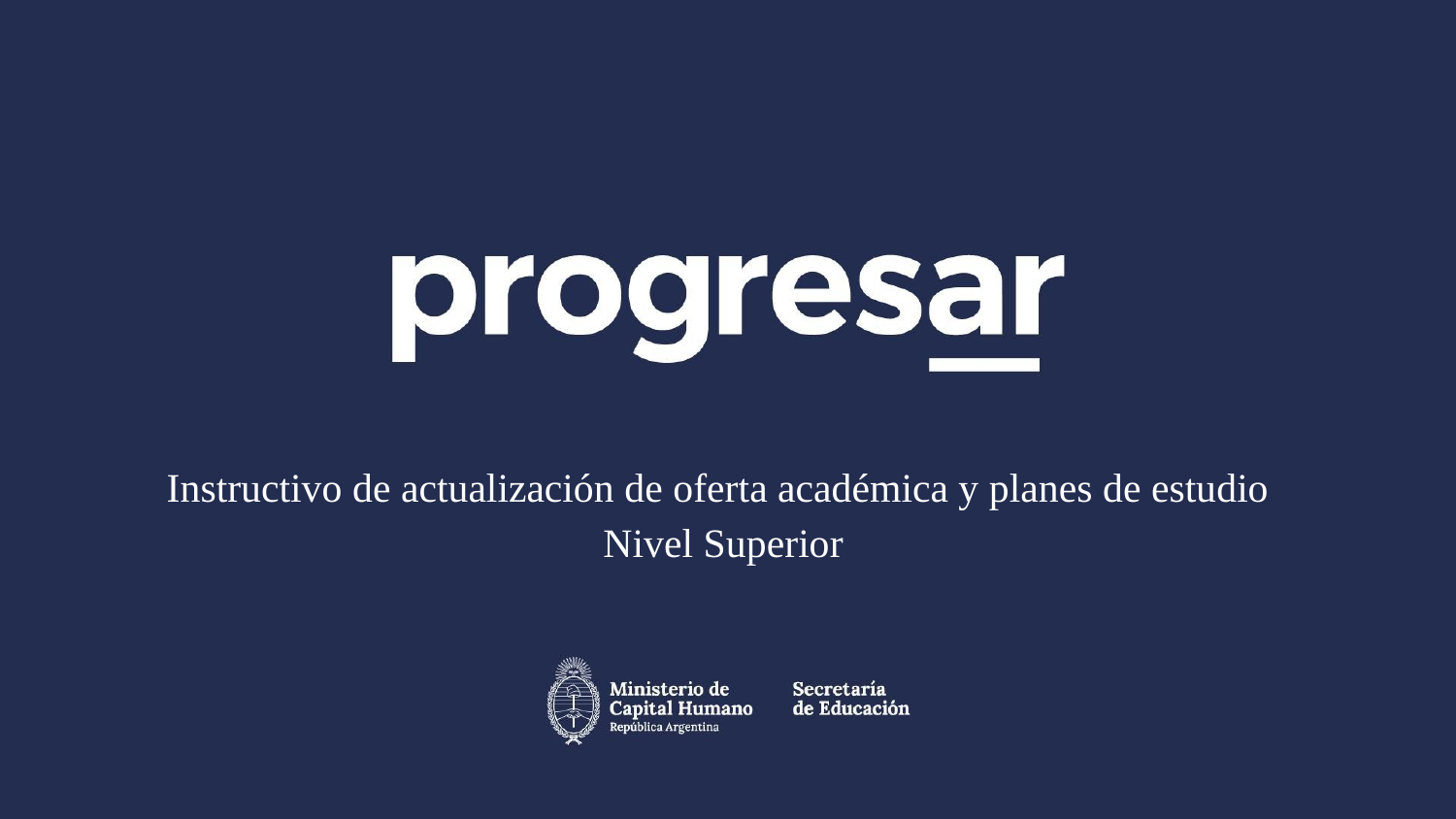

# Instructivo de actualización de oferta académica y planes de estudio
Nivel Superior